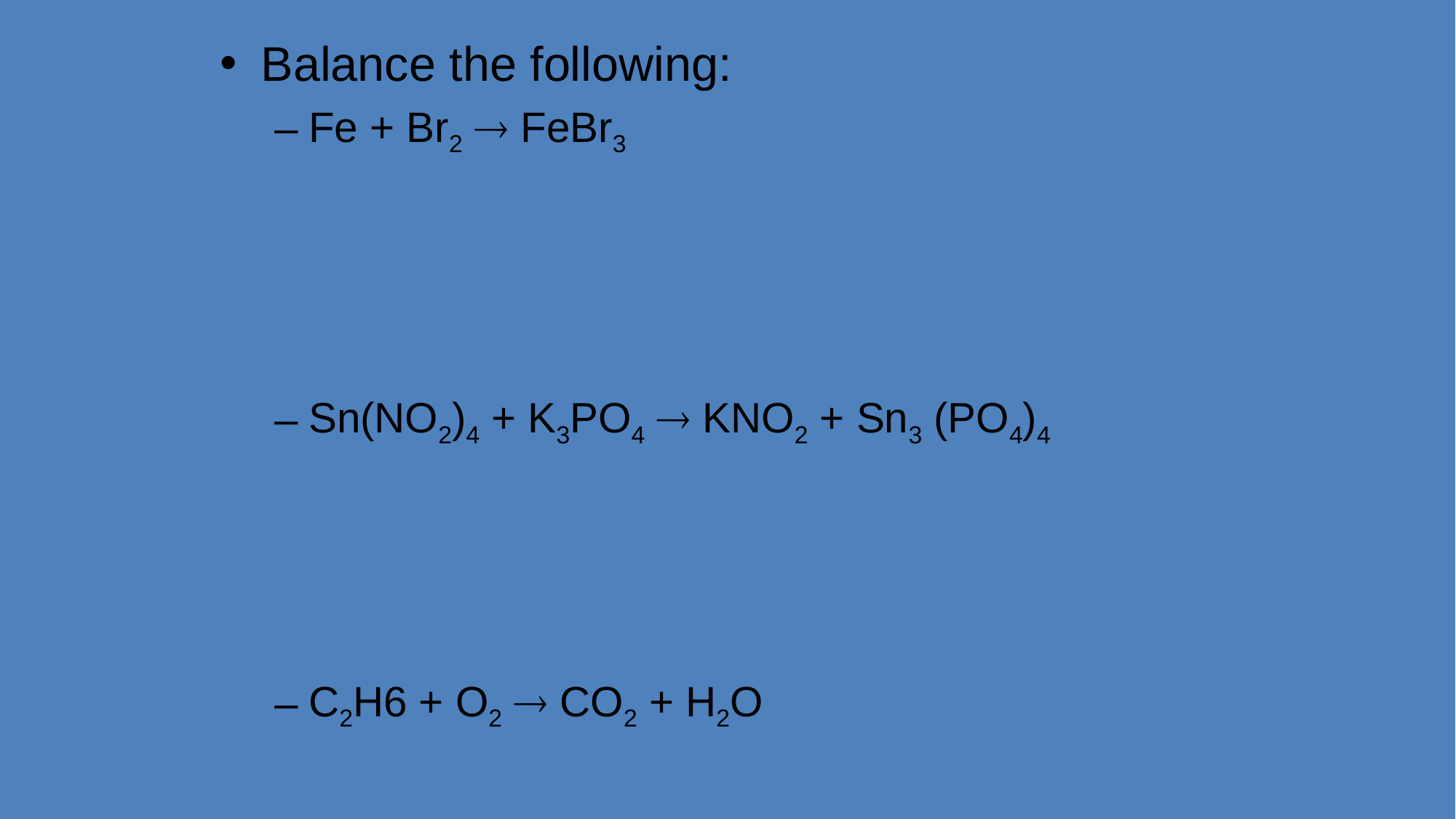

Balance the following:
Fe + Br2 → FeBr3

Sn(NO2)4 + K3PO4 → KNO2 + Sn3 (PO4)4

C2H6 + O2 → CO2 + H2O